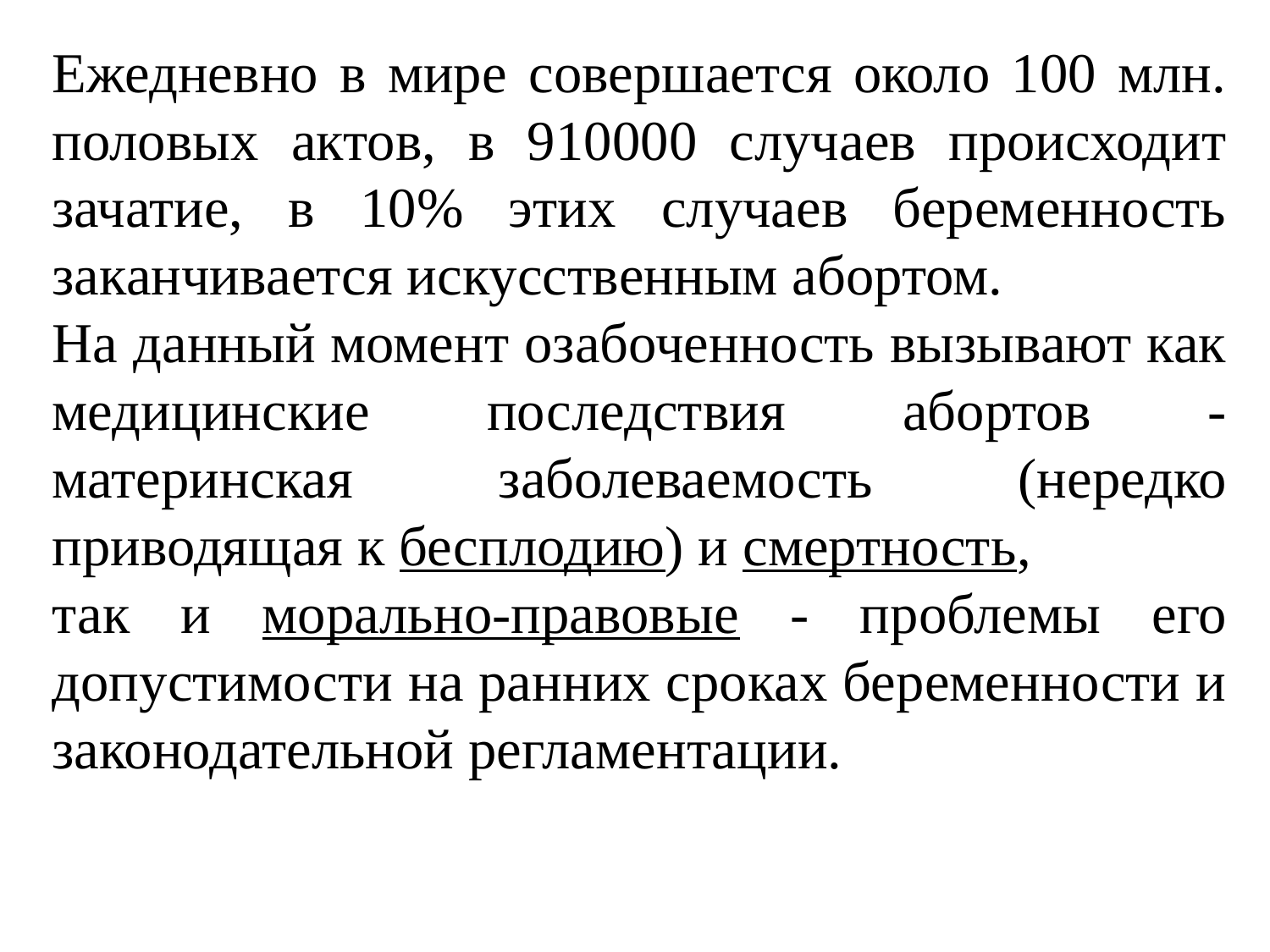

Ежедневно в мире совершается около 100 млн. половых актов, в 910000 случаев происходит зачатие, в 10% этих случаев беременность заканчивается искусственным абортом.
На данный момент озабоченность вызывают как медицинские последствия абортов - материнская заболеваемость (нередко приводящая к бесплодию) и смертность,
так и морально-правовые - проблемы его допустимости на ранних сроках беременности и законодательной регламентации.